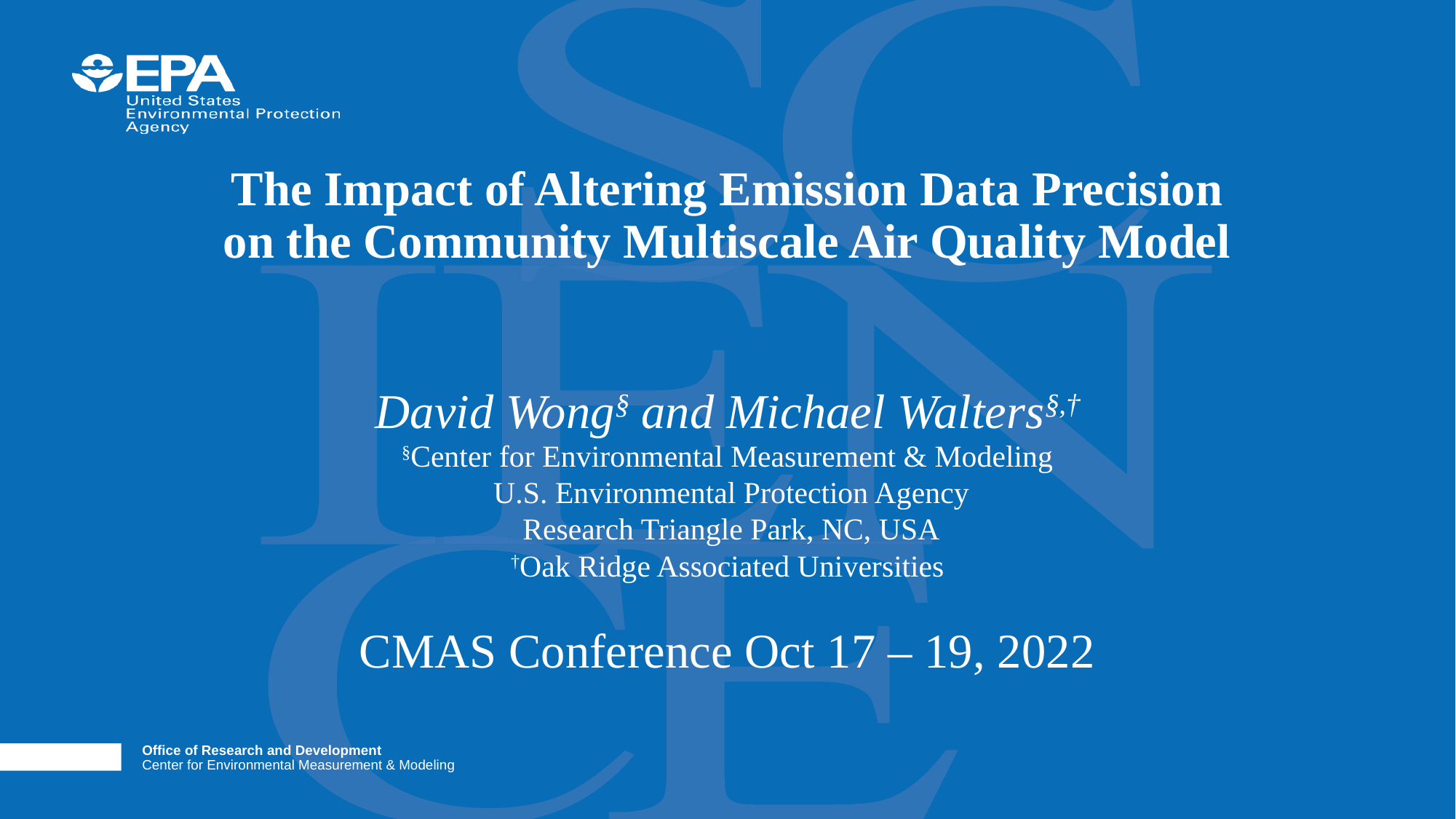

# The Impact of Altering Emission Data Precision on the Community Multiscale Air Quality Model

David Wong§ and Michael Walters§,†
§Center for Environmental Measurement & Modeling
 U.S. Environmental Protection Agency
 Research Triangle Park, NC, USA
†Oak Ridge Associated Universities

CMAS Conference Oct 17 – 19, 2022

Office of Research and Development
Center for Environmental Measurement & Modeling